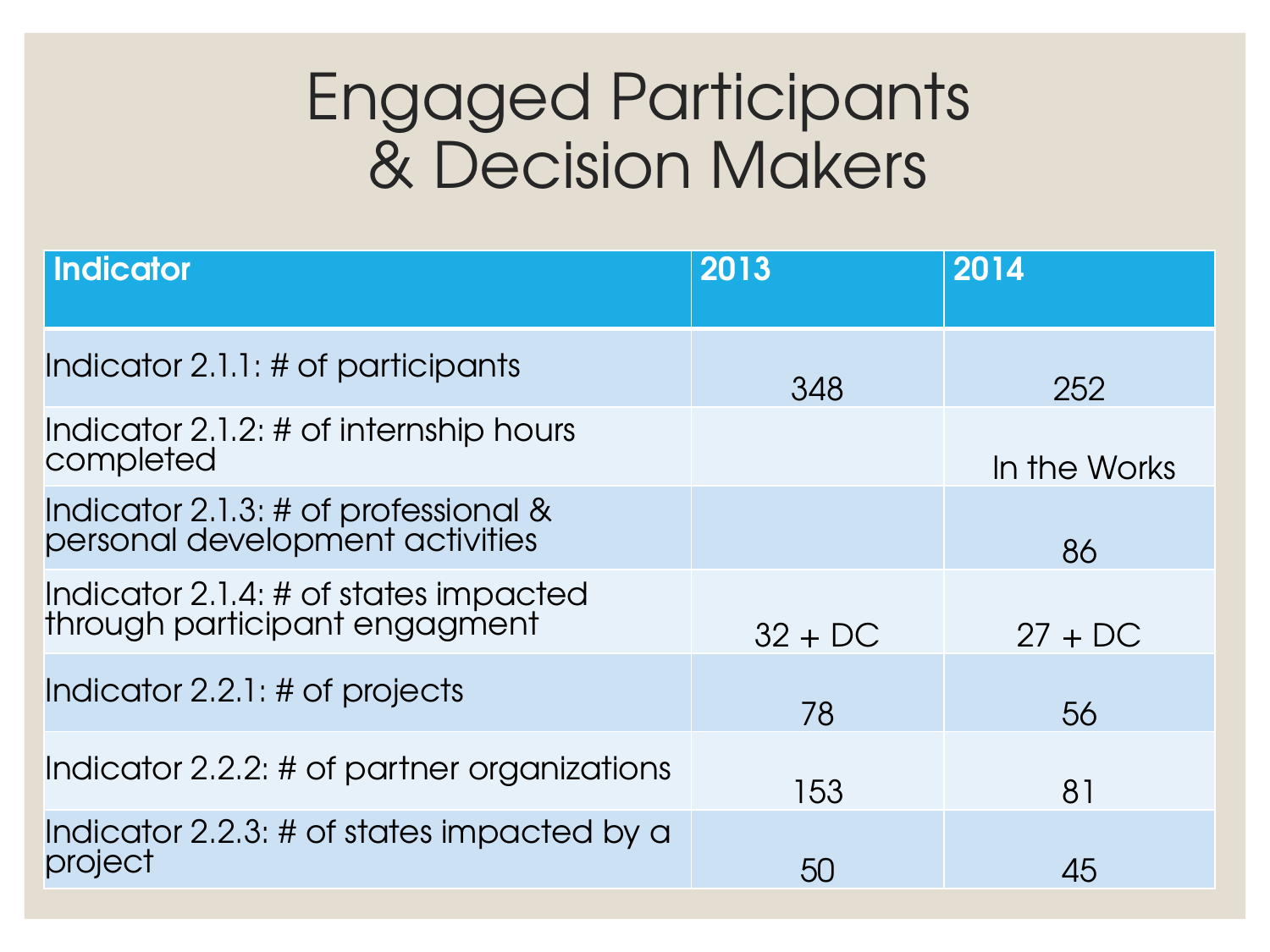

Engaged Participants
& Decision Makers
| Indicator | 2013 | 2014 |
| --- | --- | --- |
| Indicator 2.1.1: # of participants | 348 | 252 |
| Indicator 2.1.2: # of internship hours completed |  | In the Works |
| Indicator 2.1.3: # of professional & personal development activities |  | 86 |
| Indicator 2.1.4: # of states impacted through participant engagment | 32 + DC | 27 + DC |
| Indicator 2.2.1: # of projects | 78 | 56 |
| Indicator 2.2.2: # of partner organizations | 153 | 81 |
| Indicator 2.2.3: # of states impacted by a project | 50 | 45 |